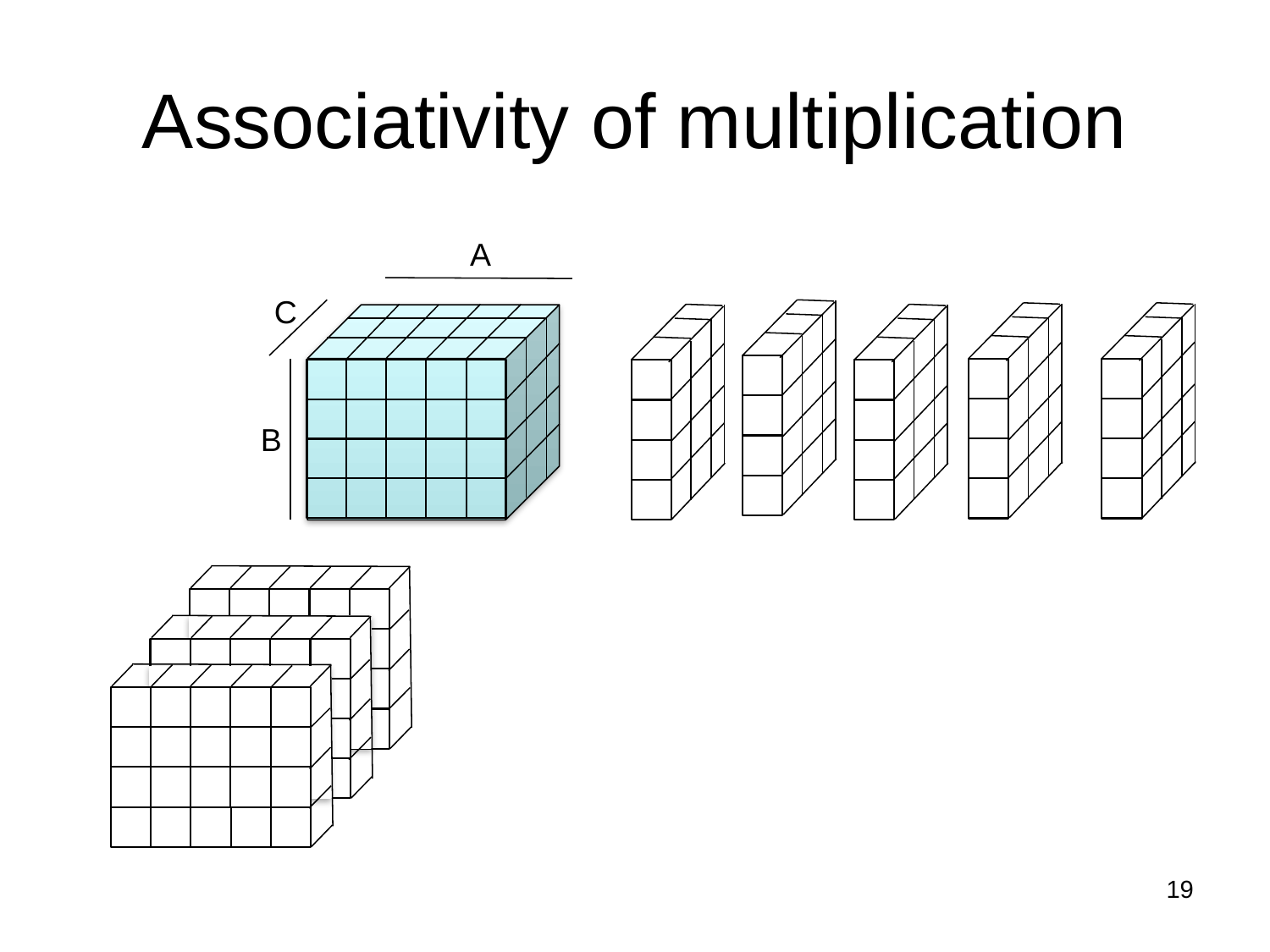

Associativity of multiplication
A
C

B

19